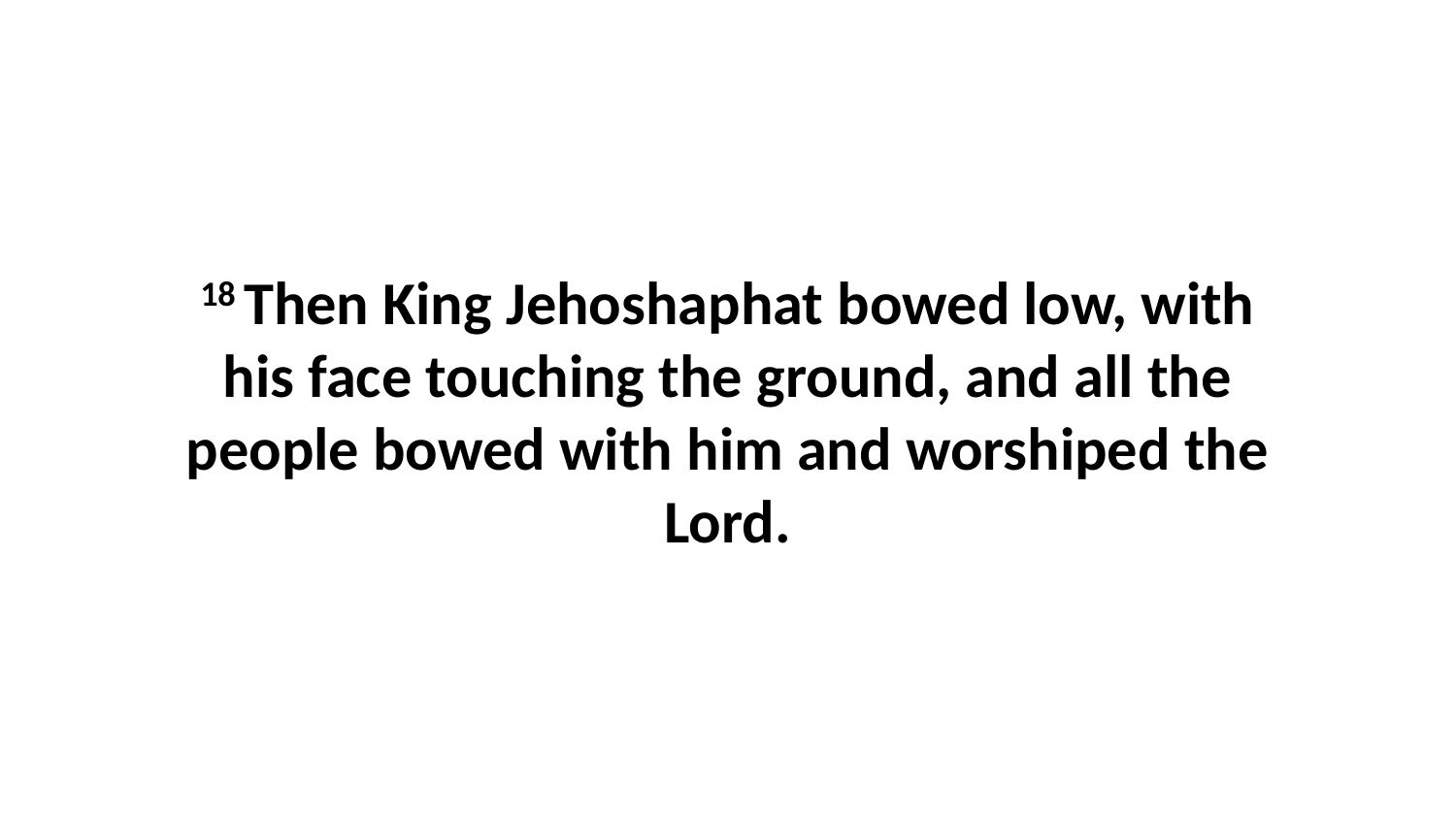

18 Then King Jehoshaphat bowed low, with his face touching the ground, and all the people bowed with him and worshiped the Lord.